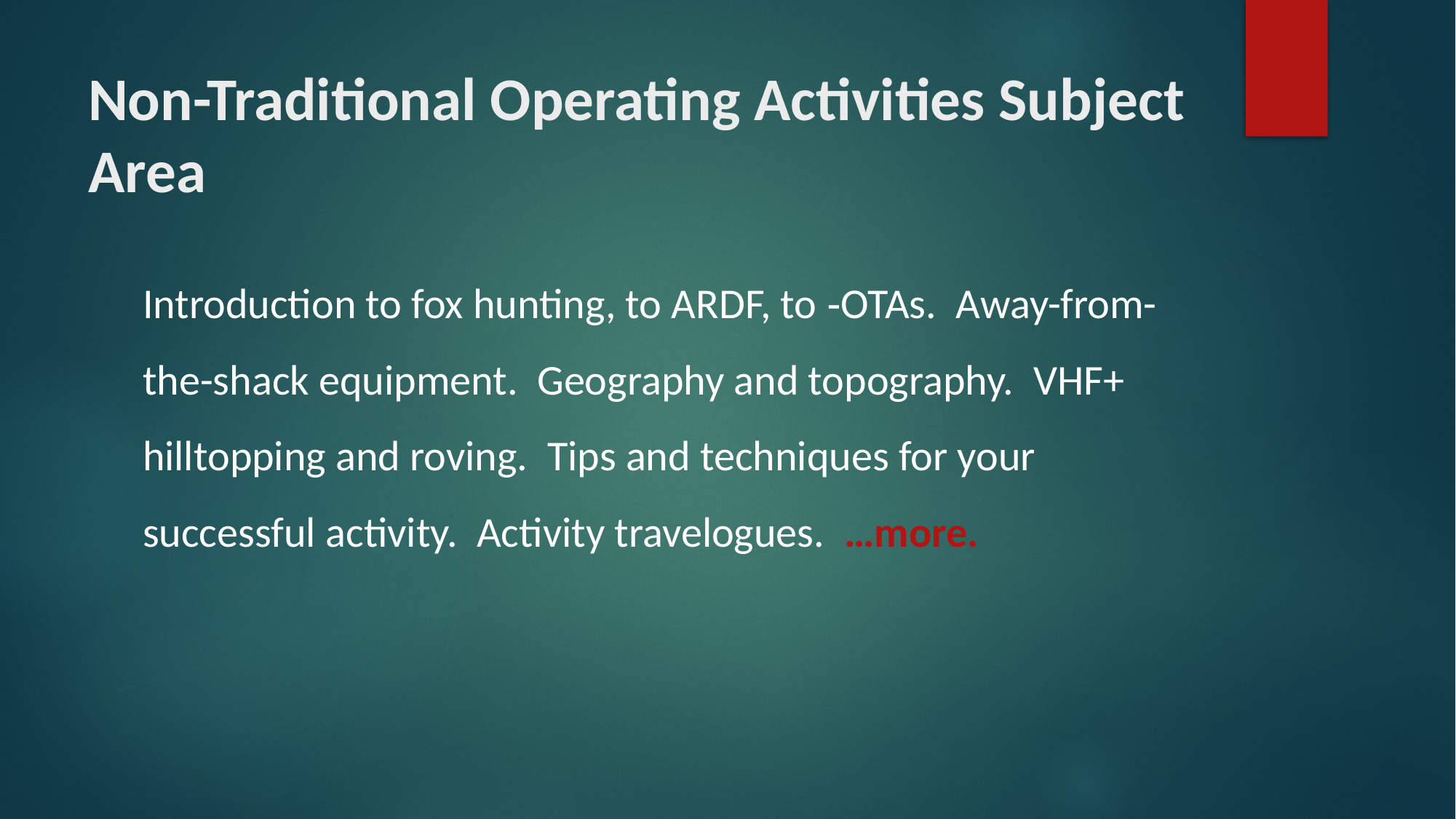

# Non-Traditional Operating Activities Subject Area
Introduction to fox hunting, to ARDF, to ‑OTAs.  Away-from-the-shack equipment.  Geography and topography.  VHF+ hilltopping and roving.  Tips and techniques for your successful activity.  Activity travelogues.  …more.